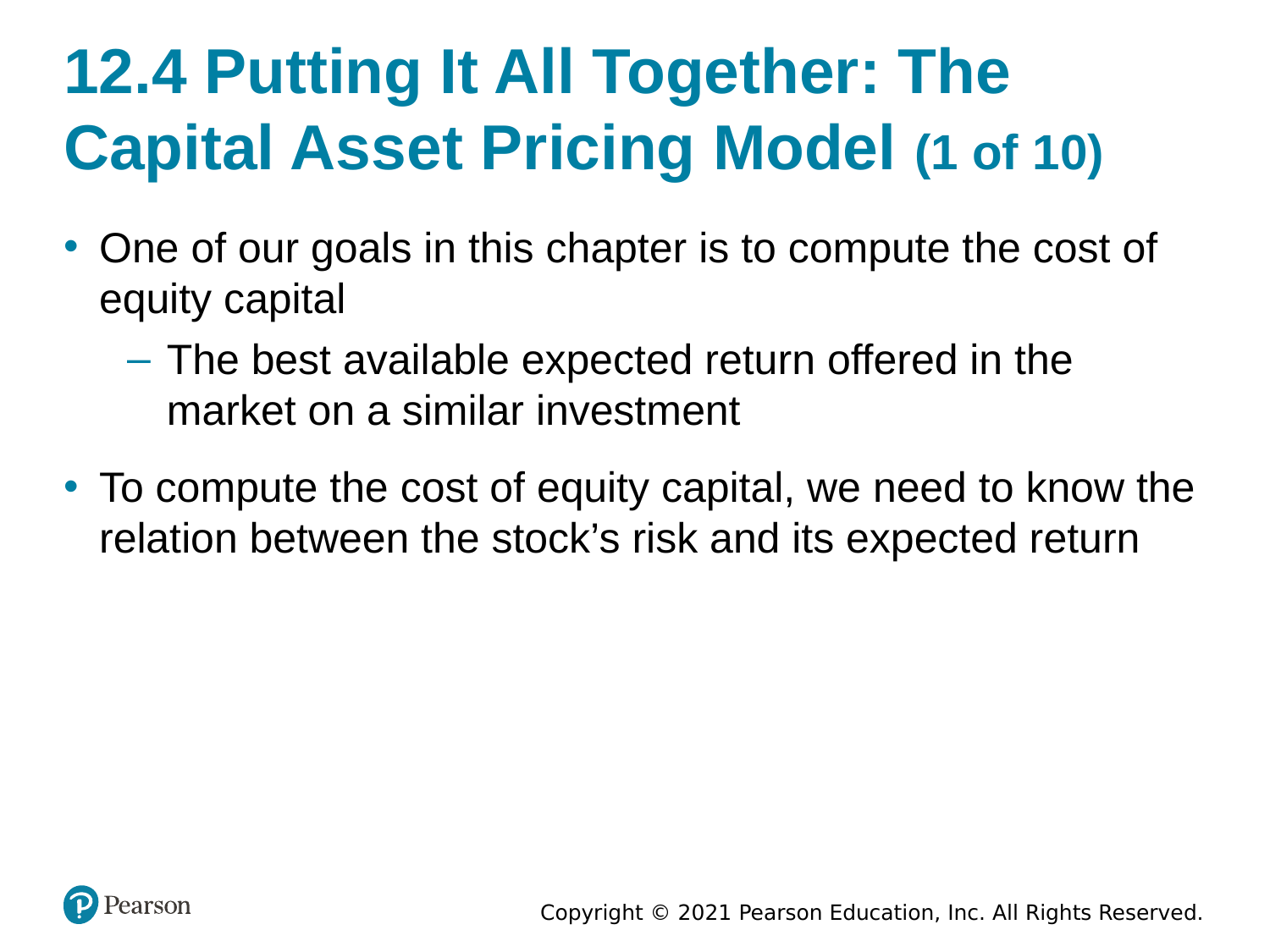

# 12.4 Putting It All Together: The Capital Asset Pricing Model (1 of 10)
One of our goals in this chapter is to compute the cost of equity capital
The best available expected return offered in the market on a similar investment
To compute the cost of equity capital, we need to know the relation between the stock’s risk and its expected return